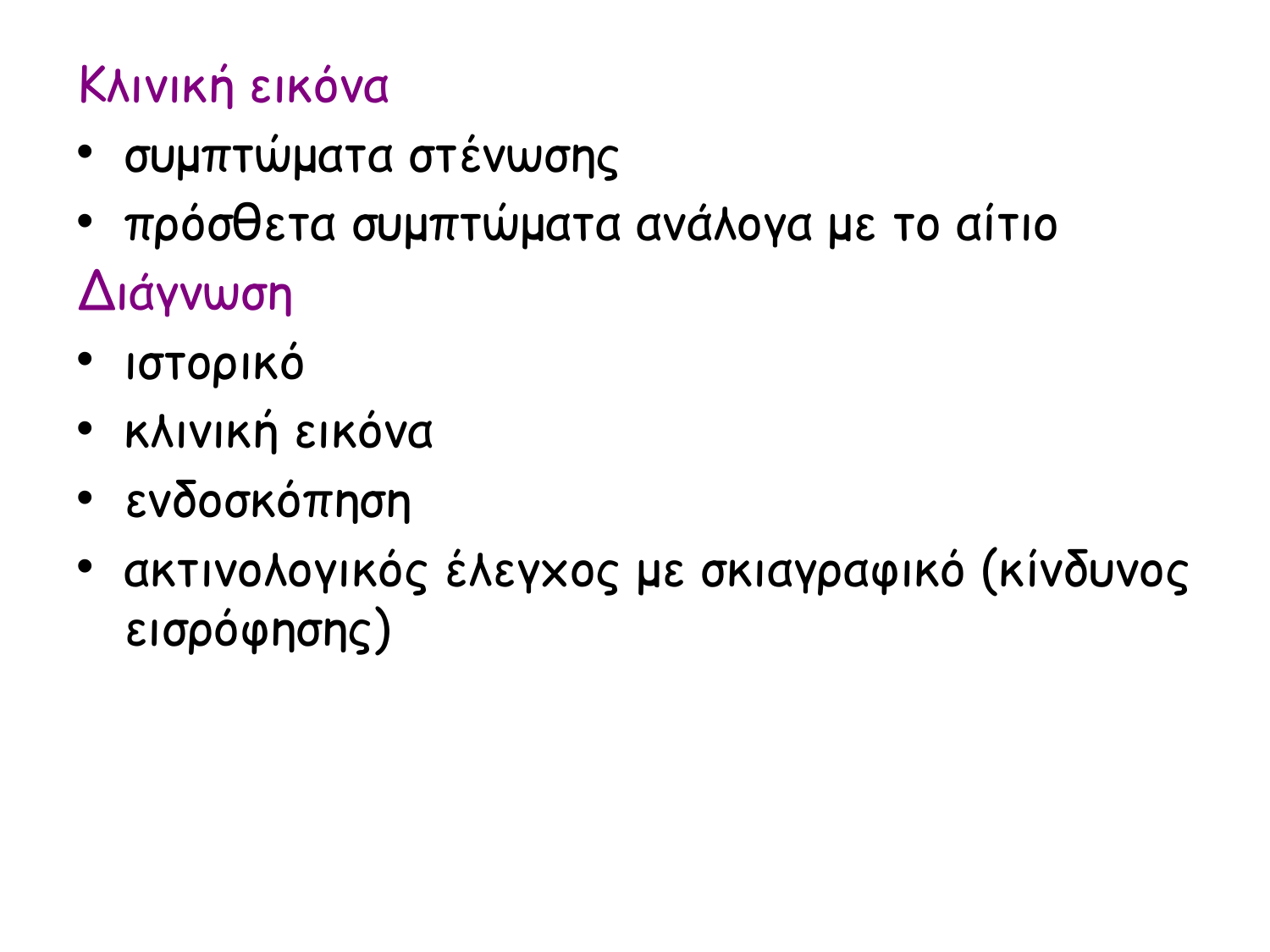

#
Κλινική εικόνα
συμπτώματα στένωσης
πρόσθετα συμπτώματα ανάλογα με το αίτιο
Διάγνωση
ιστορικό
κλινική εικόνα
ενδοσκόπηση
ακτινολογικός έλεγχος με σκιαγραφικό (κίνδυνος εισρόφησης)